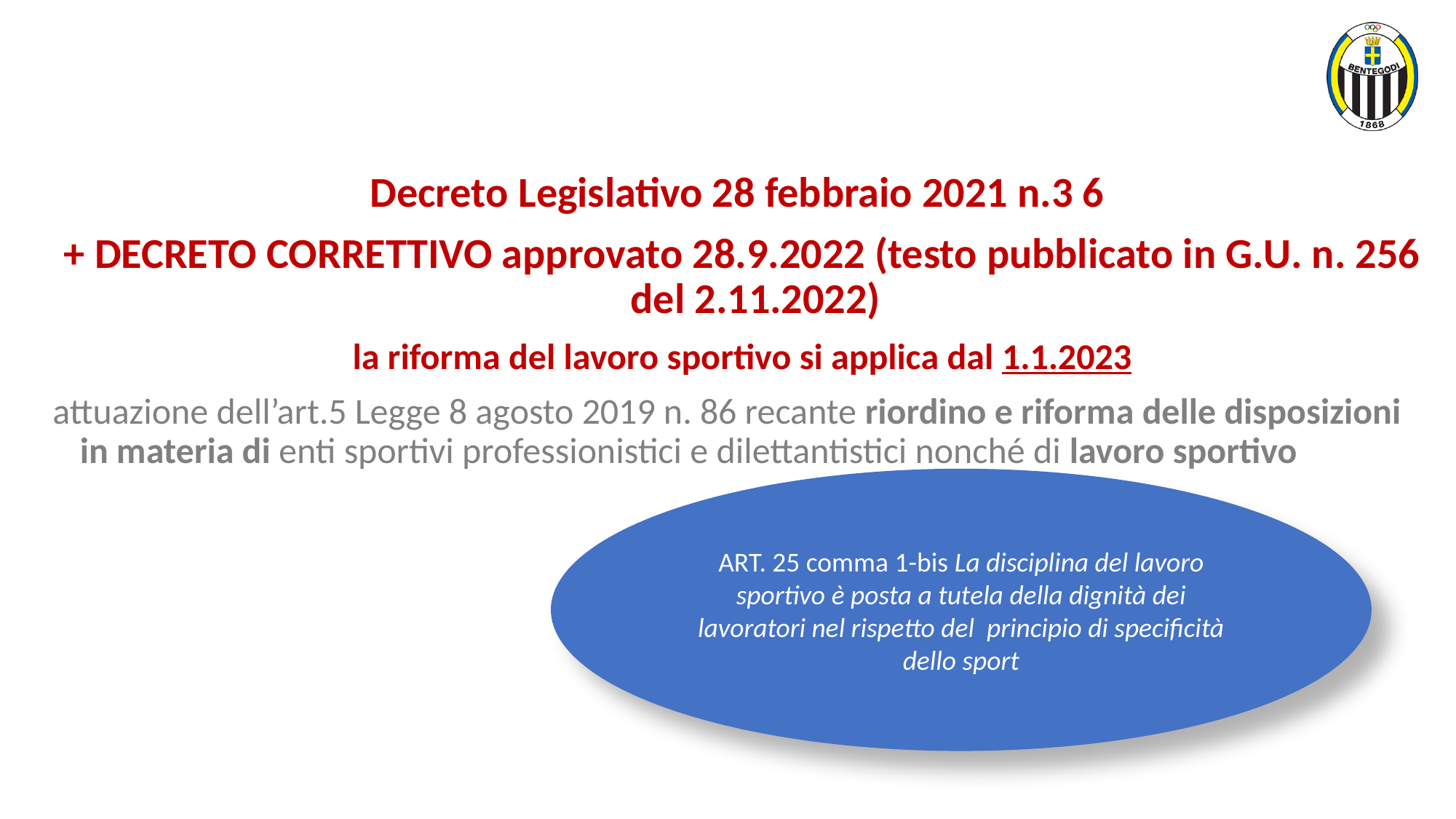

#

Decreto Legislativo 28 febbraio 2021 n.3 6
+ DECRETO CORRETTIVO approvato 28.9.2022 (testo pubblicato in G.U. n. 256 del 2.11.2022)
la riforma del lavoro sportivo si applica dal 1.1.2023
attuazione dell’art.5 Legge 8 agosto 2019 n. 86 recante riordino e riforma delle disposizioni in materia di enti sportivi professionistici e dilettantistici nonché di lavoro sportivo

ART. 25 comma 1-bis La disciplina del lavoro sportivo è posta a tutela della dignità dei lavoratori nel rispetto del  principio di specificità dello sport